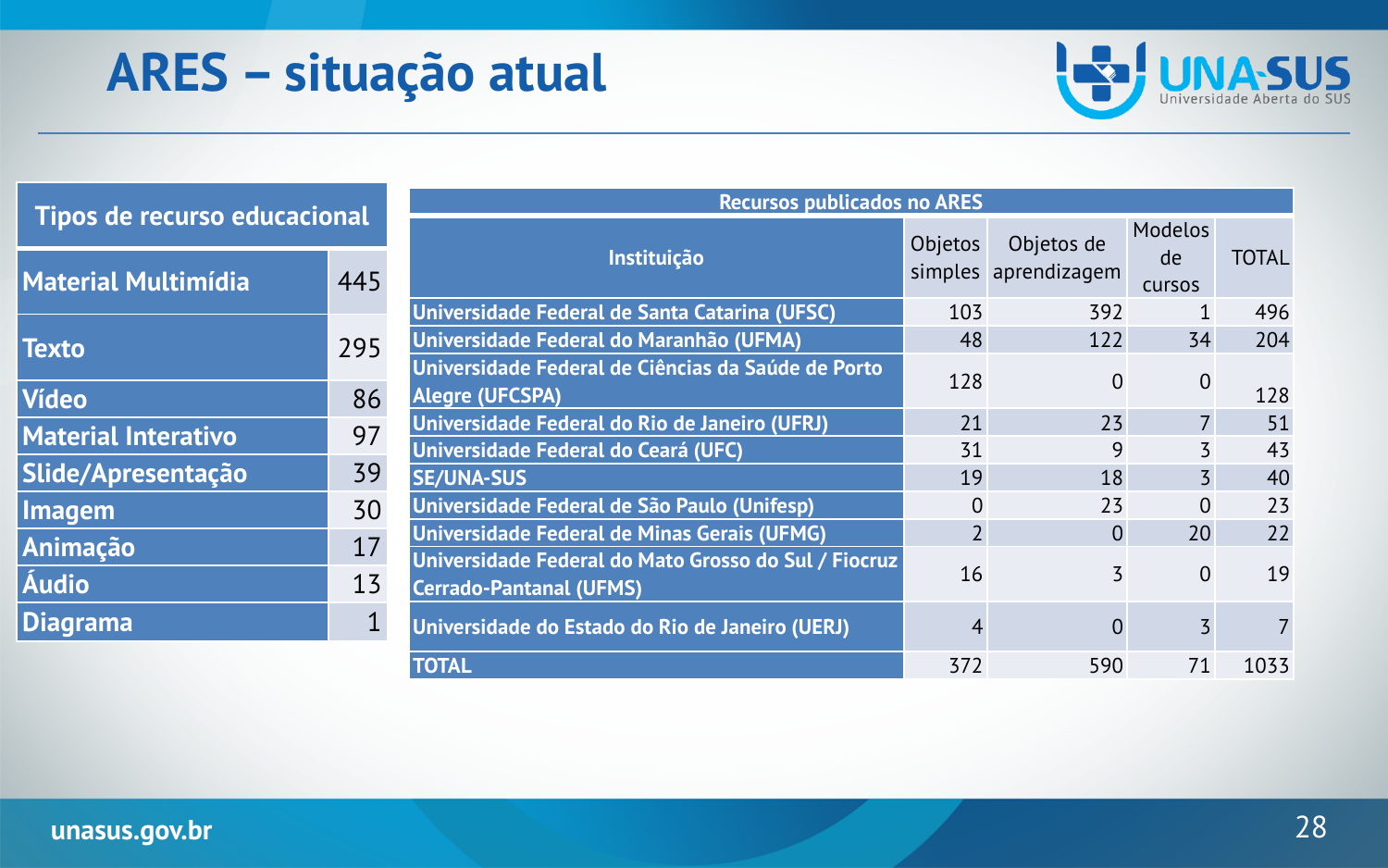

# ARES – situação atual
| Tipos de recurso educacional |  |
| --- | --- |
| Material Multimídia | 445 |
| Texto | 295 |
| Vídeo | 86 |
| Material Interativo | 97 |
| Slide/Apresentação | 39 |
| Imagem | 30 |
| Animação | 17 |
| Áudio | 13 |
| Diagrama | 1 |
| Recursos publicados no ARES |  |  |  |  |
| --- | --- | --- | --- | --- |
| Instituição | Objetos simples | Objetos de aprendizagem | Modelos de cursos | TOTAL |
| Universidade Federal de Santa Catarina (UFSC) | 103 | 392 | 1 | 496 |
| Universidade Federal do Maranhão (UFMA) | 48 | 122 | 34 | 204 |
| Universidade Federal de Ciências da Saúde de Porto Alegre (UFCSPA) | 128 | 0 | 0 | 128 |
| Universidade Federal do Rio de Janeiro (UFRJ) | 21 | 23 | 7 | 51 |
| Universidade Federal do Ceará (UFC) | 31 | 9 | 3 | 43 |
| SE/UNA-SUS | 19 | 18 | 3 | 40 |
| Universidade Federal de São Paulo (Unifesp) | 0 | 23 | 0 | 23 |
| Universidade Federal de Minas Gerais (UFMG) | 2 | 0 | 20 | 22 |
| Universidade Federal do Mato Grosso do Sul / Fiocruz Cerrado-Pantanal (UFMS) | 16 | 3 | 0 | 19 |
| Universidade do Estado do Rio de Janeiro (UERJ) | 4 | 0 | 3 | 7 |
| TOTAL | 372 | 590 | 71 | 1033 |
28